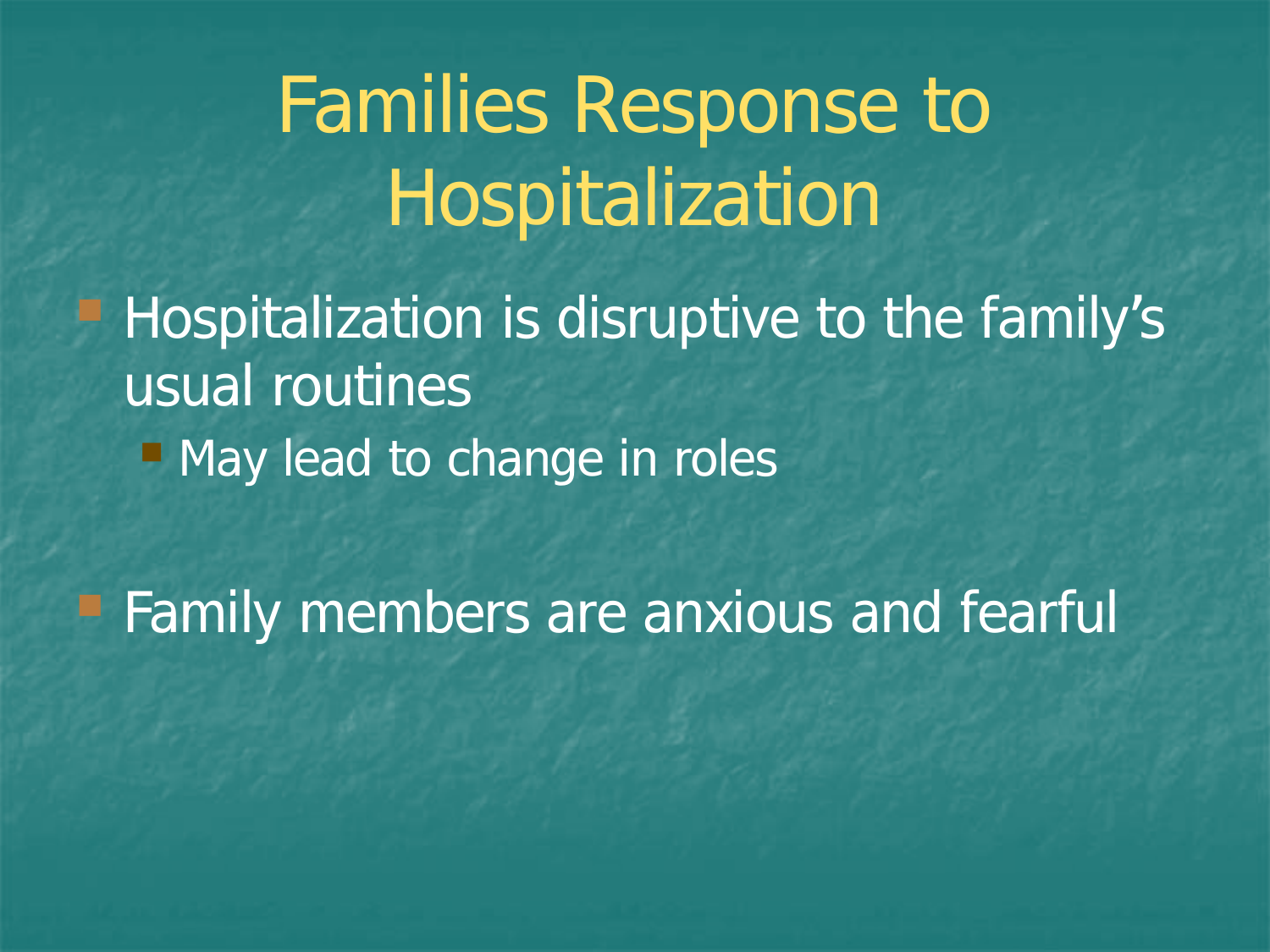

# Families Response to Hospitalization
Hospitalization is disruptive to the family’s usual routines
May lead to change in roles

Family members are anxious and fearful